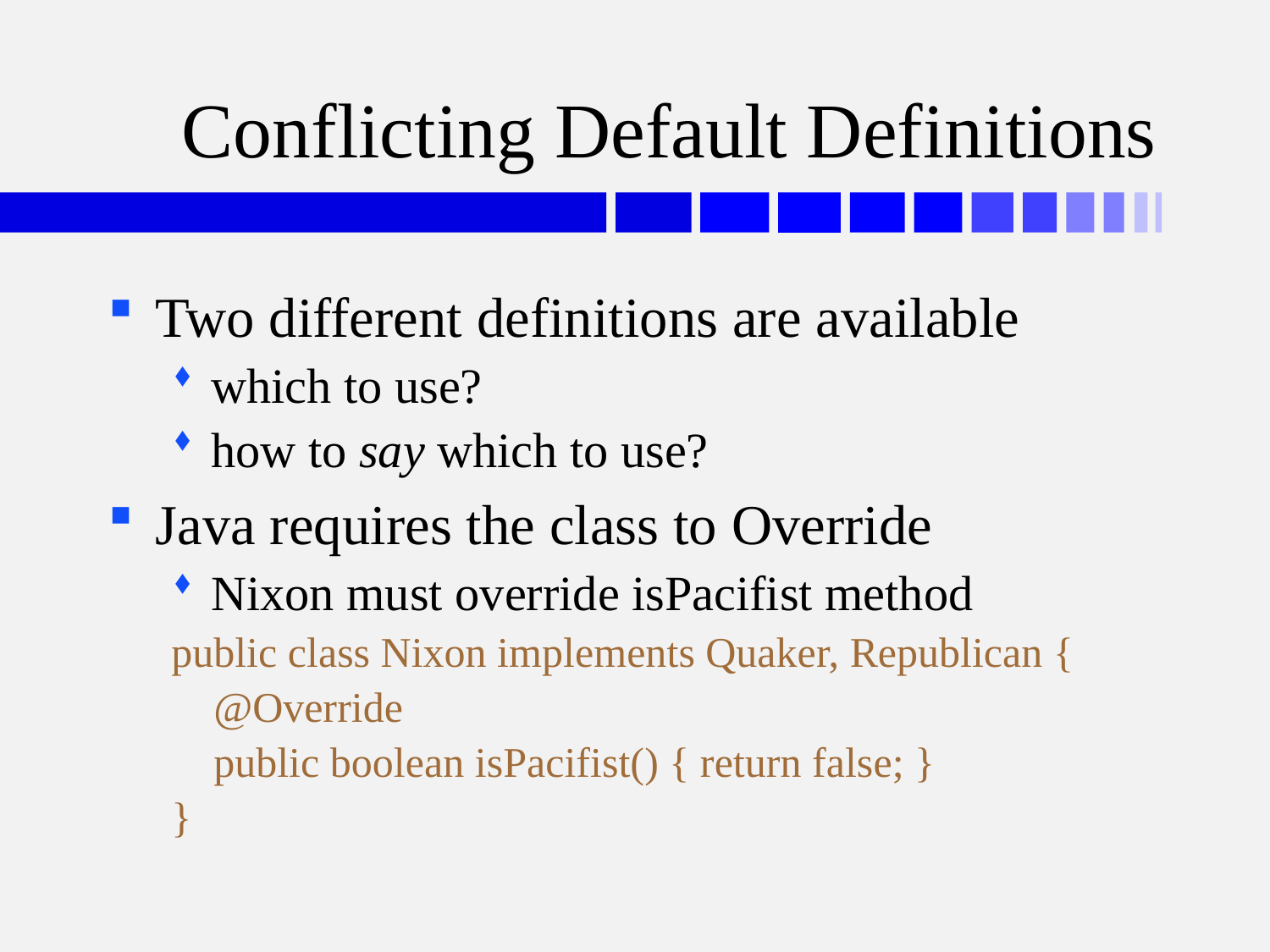

# Conflicting Default Definitions
Two different definitions are available
which to use?
how to say which to use?
Java requires the class to Override
Nixon must override isPacifist method
public class Nixon implements Quaker, Republican {
    @Override
    public boolean isPacifist() { return false; }
}